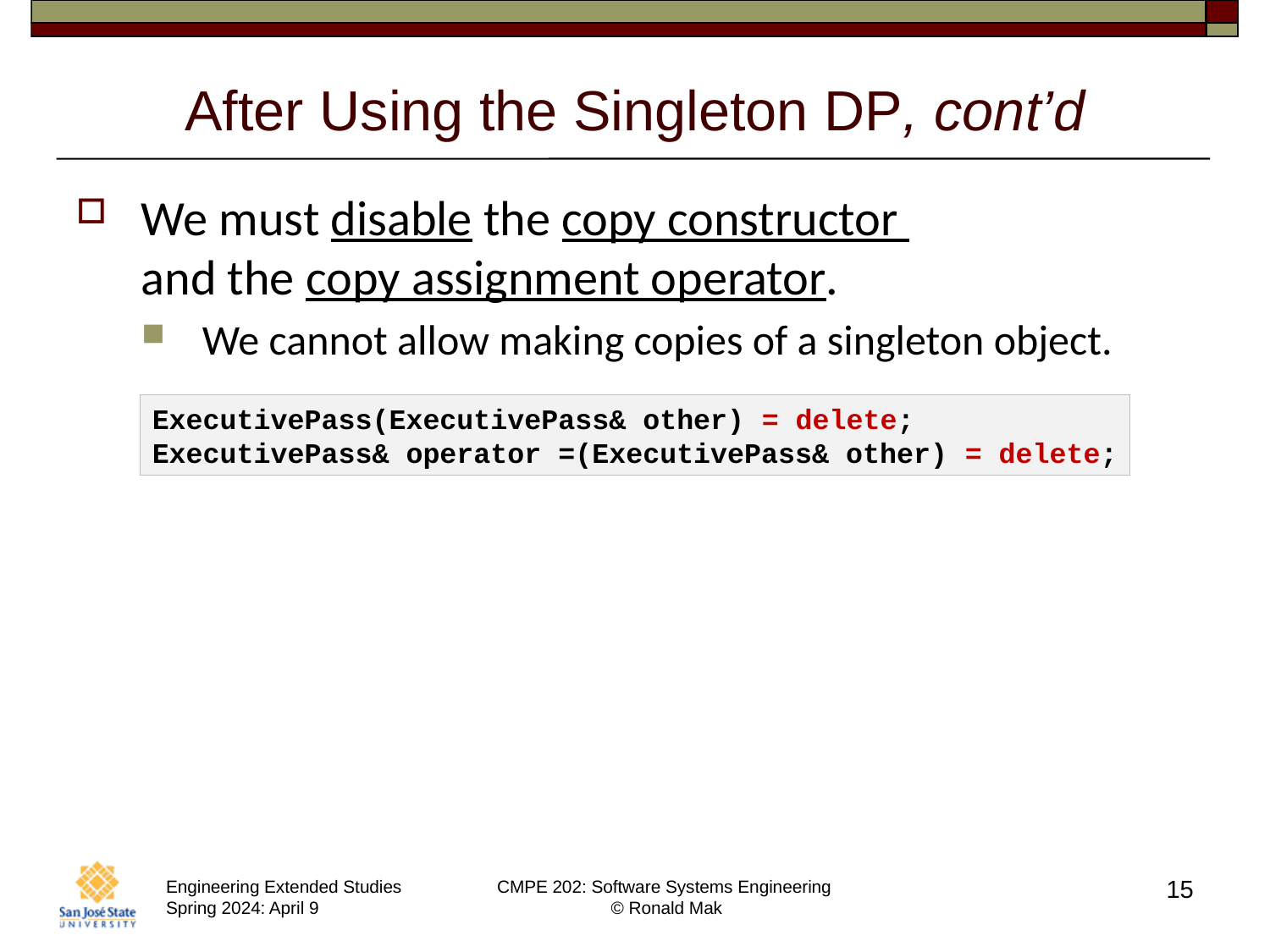

# After Using the Singleton DP, cont’d
We must disable the copy constructor
and the copy assignment operator.
We cannot allow making copies of a singleton object.

ExecutivePass(ExecutivePass& other) = delete;
ExecutivePass& operator =(ExecutivePass& other) = delete;
15